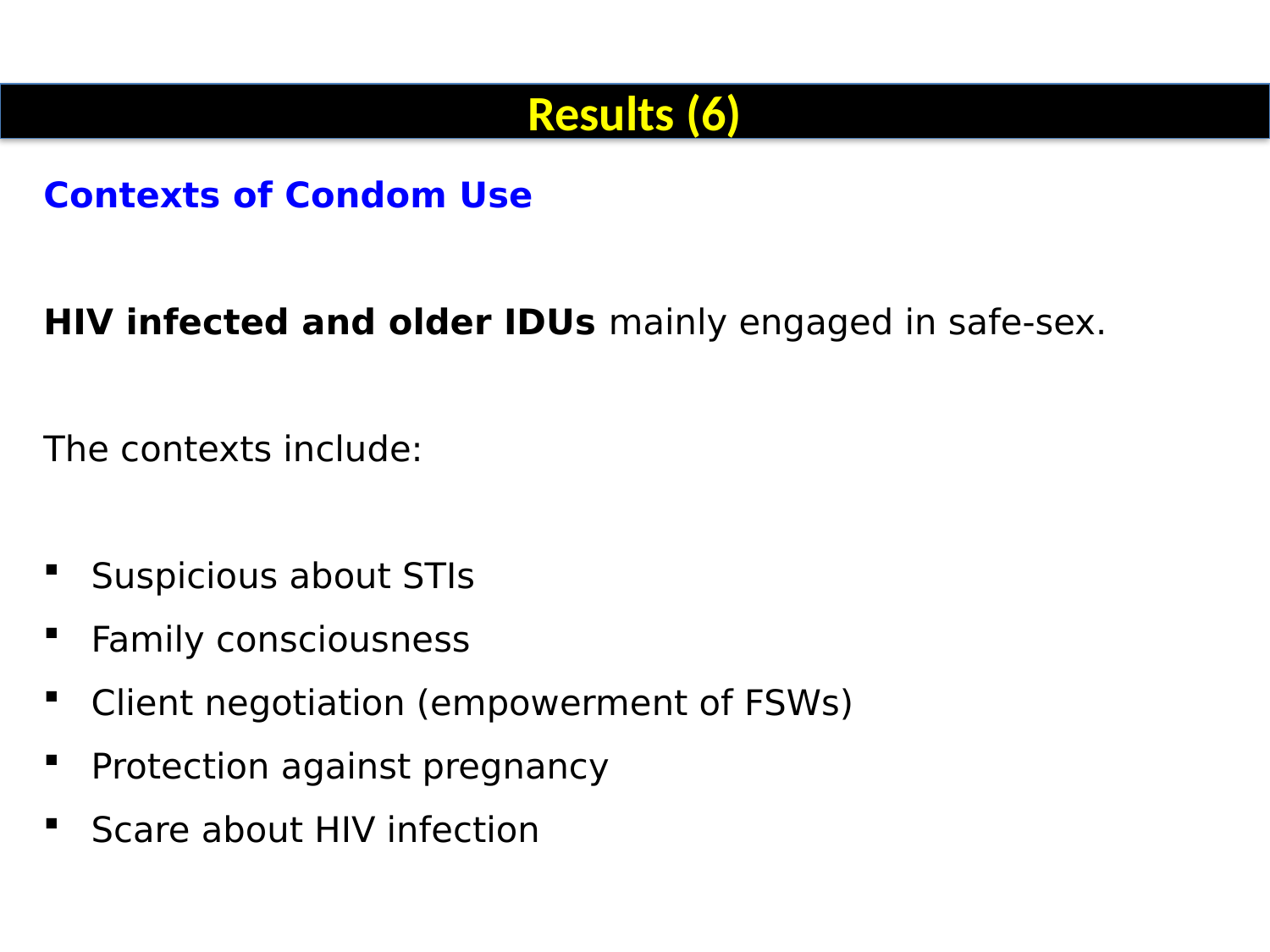

Results (6)
Contexts of Condom Use

HIV infected and older IDUs mainly engaged in safe-sex.

The contexts include:

Suspicious about STIs
Family consciousness
Client negotiation (empowerment of FSWs)
Protection against pregnancy
Scare about HIV infection